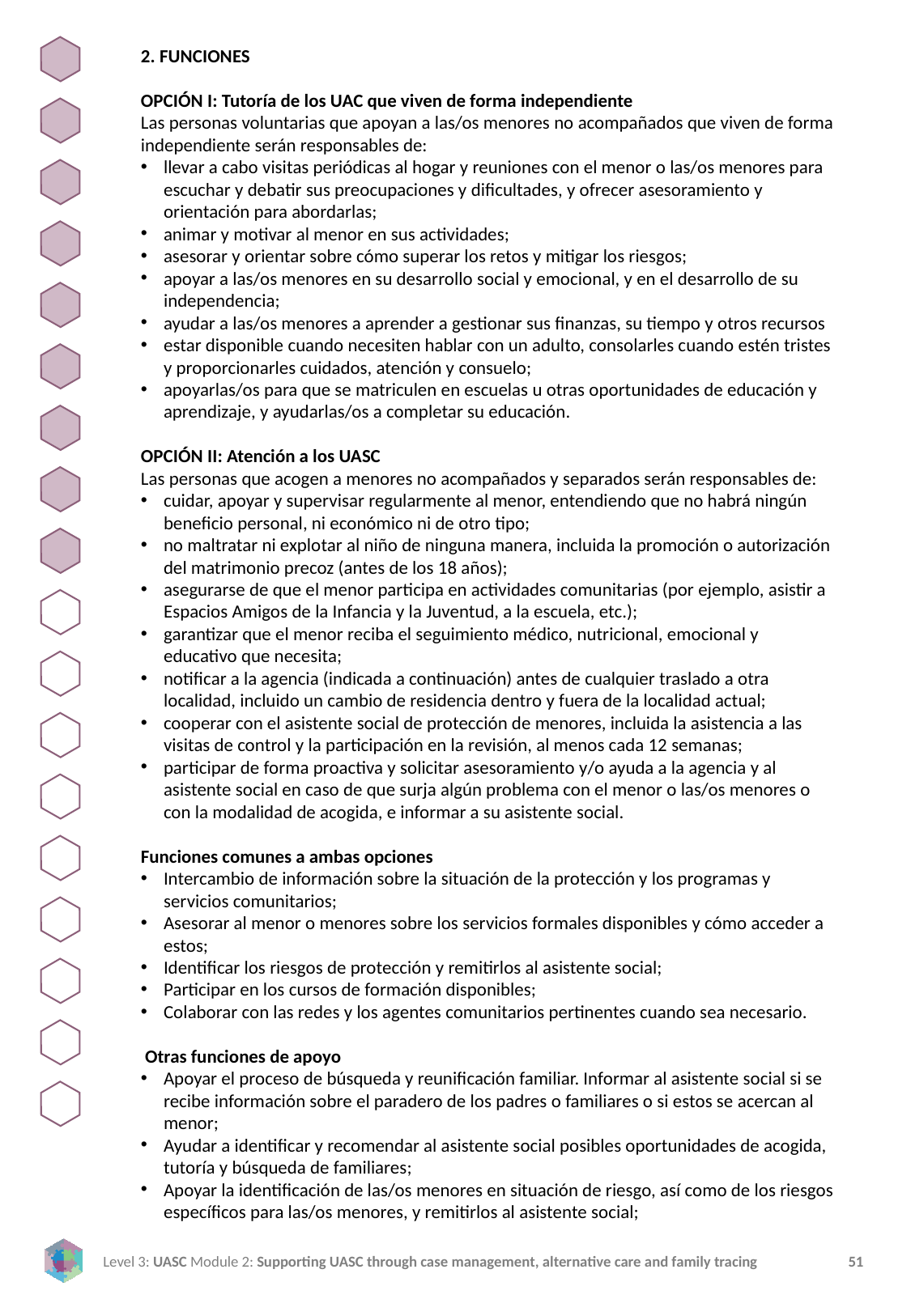

2. FUNCIONES

OPCIÓN I: Tutoría de los UAC que viven de forma independiente
Las personas voluntarias que apoyan a las/os menores no acompañados que viven de forma independiente serán responsables de:
llevar a cabo visitas periódicas al hogar y reuniones con el menor o las/os menores para escuchar y debatir sus preocupaciones y dificultades, y ofrecer asesoramiento y orientación para abordarlas;
animar y motivar al menor en sus actividades;
asesorar y orientar sobre cómo superar los retos y mitigar los riesgos;
apoyar a las/os menores en su desarrollo social y emocional, y en el desarrollo de su independencia;
ayudar a las/os menores a aprender a gestionar sus finanzas, su tiempo y otros recursos
estar disponible cuando necesiten hablar con un adulto, consolarles cuando estén tristes y proporcionarles cuidados, atención y consuelo;
apoyarlas/os para que se matriculen en escuelas u otras oportunidades de educación y aprendizaje, y ayudarlas/os a completar su educación.

OPCIÓN II: Atención a los UASC
Las personas que acogen a menores no acompañados y separados serán responsables de:
cuidar, apoyar y supervisar regularmente al menor, entendiendo que no habrá ningún beneficio personal, ni económico ni de otro tipo;
no maltratar ni explotar al niño de ninguna manera, incluida la promoción o autorización del matrimonio precoz (antes de los 18 años);
asegurarse de que el menor participa en actividades comunitarias (por ejemplo, asistir a Espacios Amigos de la Infancia y la Juventud, a la escuela, etc.);
garantizar que el menor reciba el seguimiento médico, nutricional, emocional y educativo que necesita;
notificar a la agencia (indicada a continuación) antes de cualquier traslado a otra localidad, incluido un cambio de residencia dentro y fuera de la localidad actual;
cooperar con el asistente social de protección de menores, incluida la asistencia a las visitas de control y la participación en la revisión, al menos cada 12 semanas;
participar de forma proactiva y solicitar asesoramiento y/o ayuda a la agencia y al asistente social en caso de que surja algún problema con el menor o las/os menores o con la modalidad de acogida, e informar a su asistente social.

Funciones comunes a ambas opciones
Intercambio de información sobre la situación de la protección y los programas y servicios comunitarios;
Asesorar al menor o menores sobre los servicios formales disponibles y cómo acceder a estos;
Identificar los riesgos de protección y remitirlos al asistente social;
Participar en los cursos de formación disponibles;
Colaborar con las redes y los agentes comunitarios pertinentes cuando sea necesario.

 Otras funciones de apoyo
Apoyar el proceso de búsqueda y reunificación familiar. Informar al asistente social si se recibe información sobre el paradero de los padres o familiares o si estos se acercan al menor;
Ayudar a identificar y recomendar al asistente social posibles oportunidades de acogida, tutoría y búsqueda de familiares;
Apoyar la identificación de las/os menores en situación de riesgo, así como de los riesgos específicos para las/os menores, y remitirlos al asistente social;